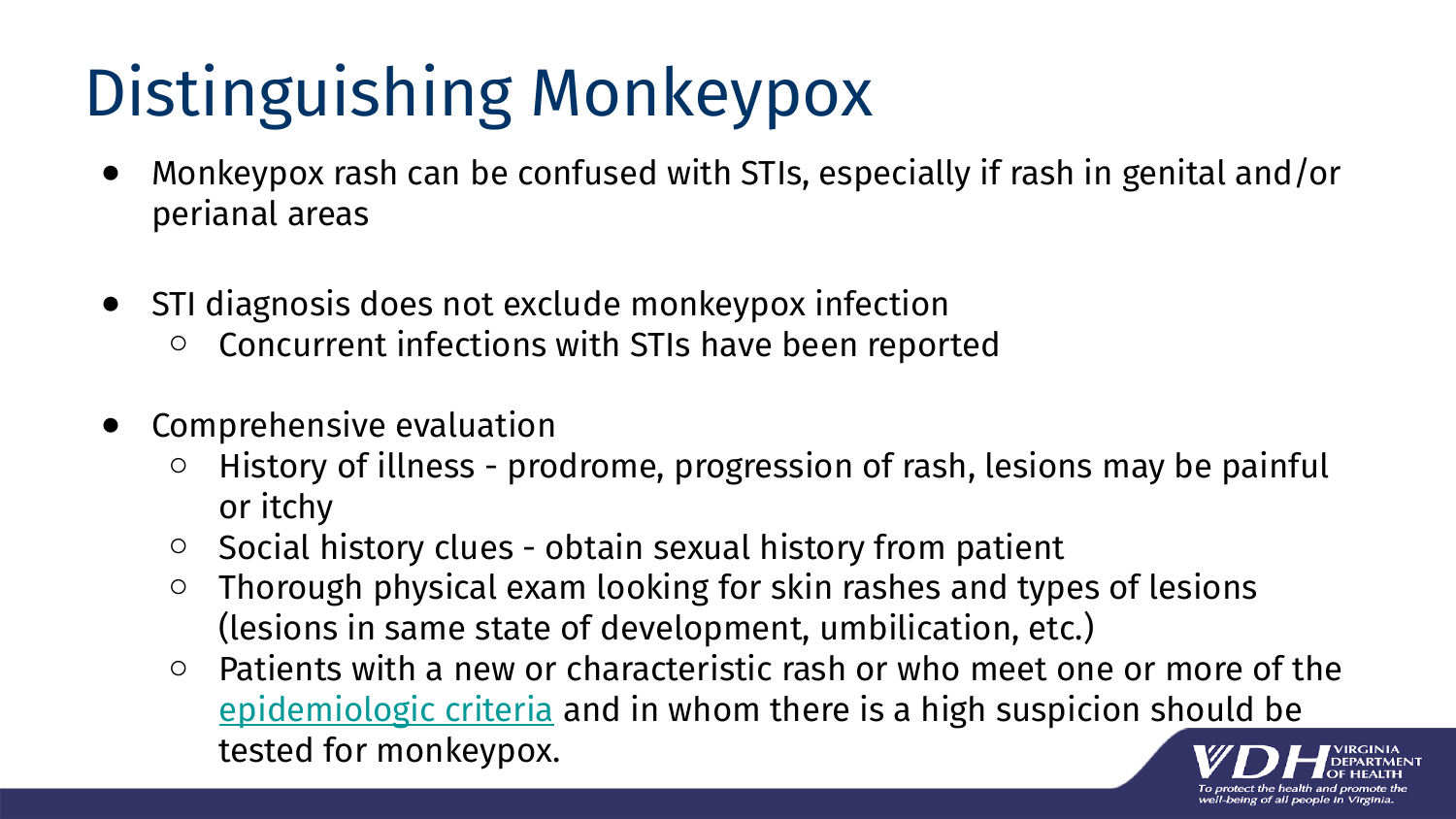

# Distinguishing Monkeypox
Monkeypox rash can be confused with STIs, especially if rash in genital and/or perianal areas

STI diagnosis does not exclude monkeypox infection
Concurrent infections with STIs have been reported

Comprehensive evaluation
History of illness - prodrome, progression of rash, lesions may be painful or itchy
Social history clues - obtain sexual history from patient
Thorough physical exam looking for skin rashes and types of lesions (lesions in same state of development, umbilication, etc.)
Patients with a new or characteristic rash or who meet one or more of the epidemiologic criteria and in whom there is a high suspicion should be tested for monkeypox.